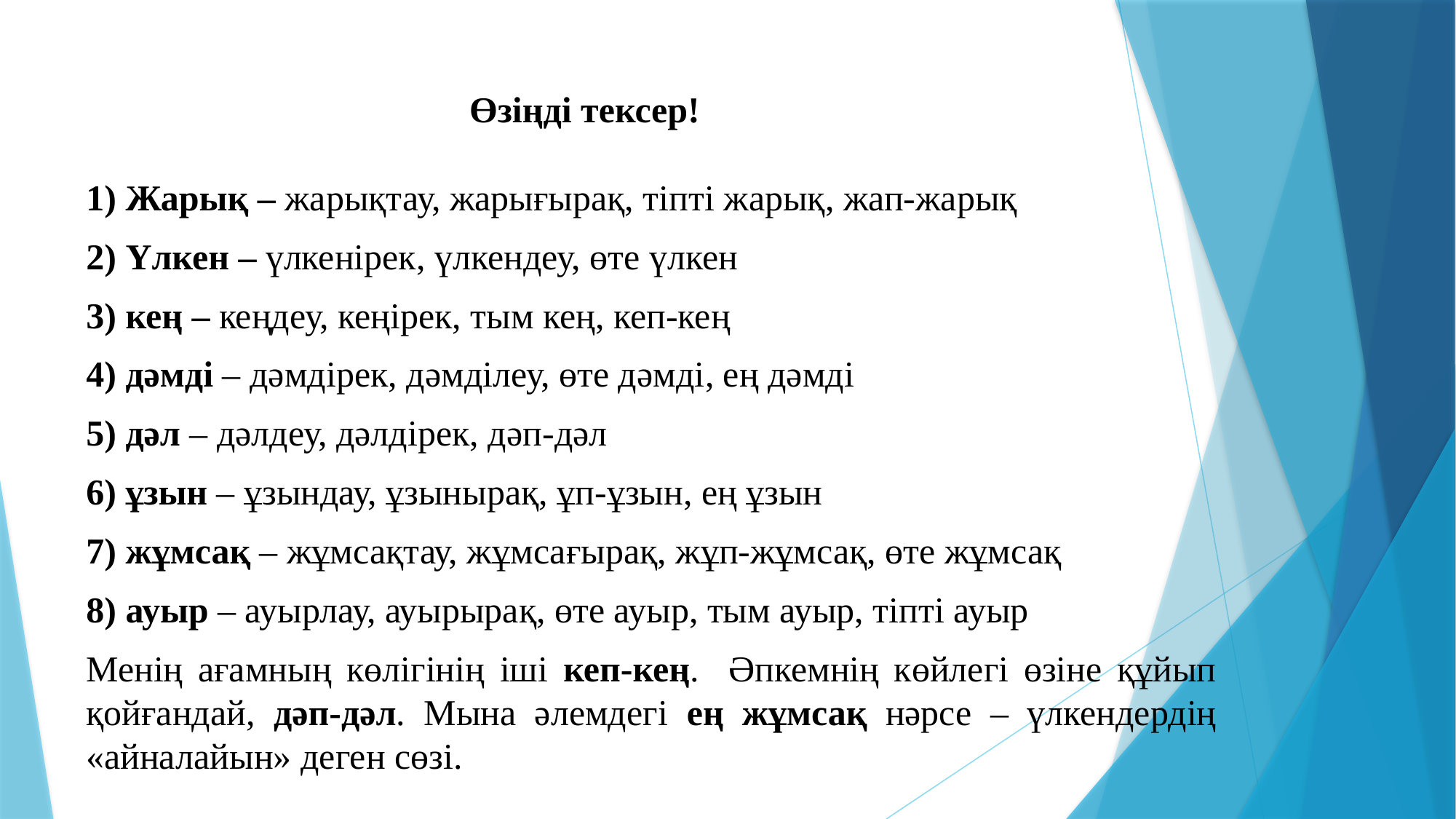

# Өзіңді тексер!
1) Жарық – жарықтау, жарығырақ, тіпті жарық, жап-жарық
2) Үлкен – үлкенірек, үлкендеу, өте үлкен
3) кең – кеңдеу, кеңірек, тым кең, кеп-кең
4) дәмді – дәмдірек, дәмділеу, өте дәмді, ең дәмді
5) дәл – дәлдеу, дәлдірек, дәп-дәл
6) ұзын – ұзындау, ұзынырақ, ұп-ұзын, ең ұзын
7) жұмсақ – жұмсақтау, жұмсағырақ, жұп-жұмсақ, өте жұмсақ
8) ауыр – ауырлау, ауырырақ, өте ауыр, тым ауыр, тіпті ауыр
Менің ағамның көлігінің іші кеп-кең.  Әпкемнің көйлегі өзіне құйып қойғандай, дәп-дәл. Мына әлемдегі ең жұмсақ нәрсе – үлкендердің «айналайын» деген сөзі.